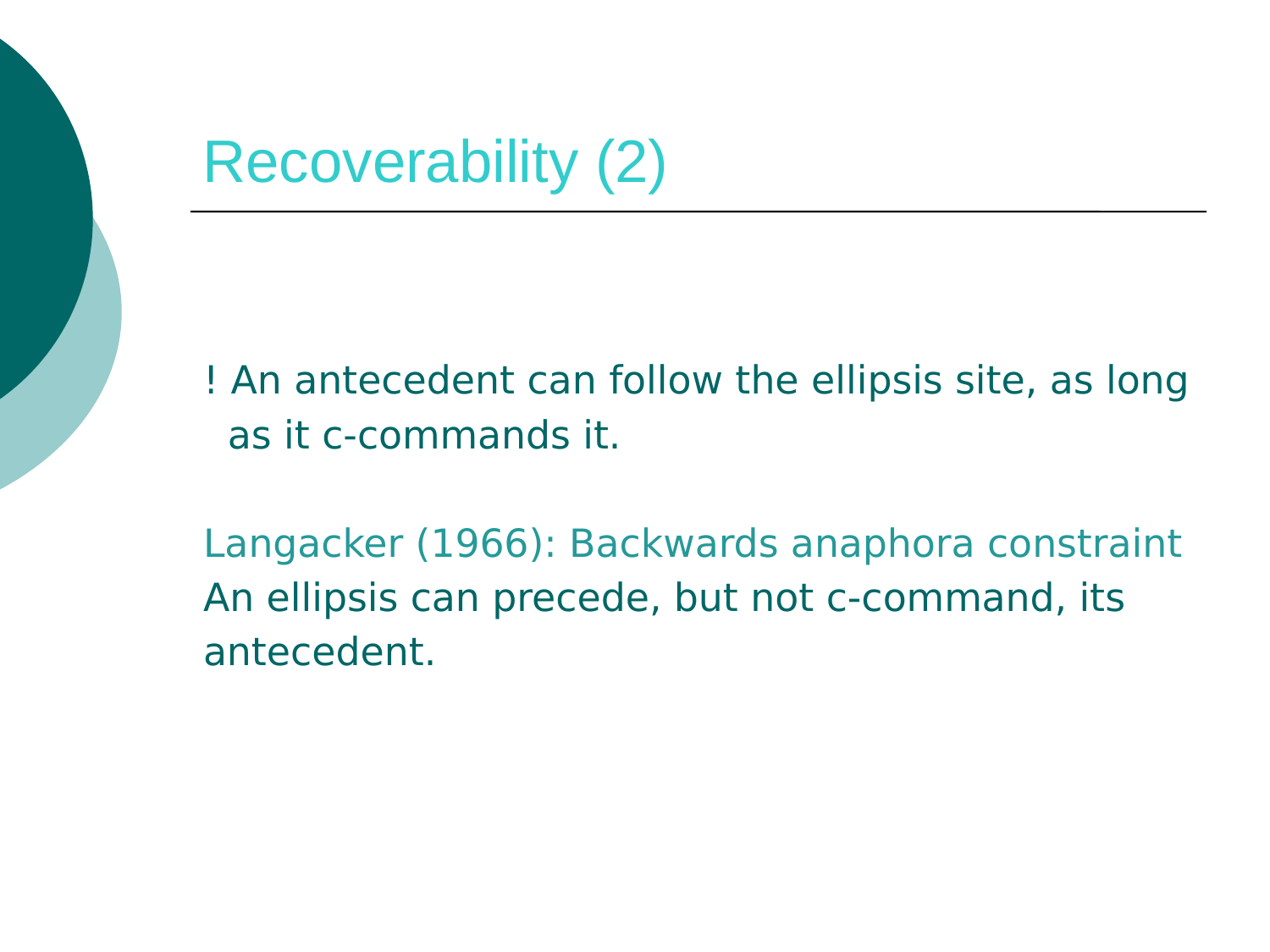

# Recoverability (2)
! An antecedent can follow the ellipsis site, as long
  as it c-commands it.

Langacker (1966): Backwards anaphora constraint
An ellipsis can precede, but not c-command, its
antecedent.